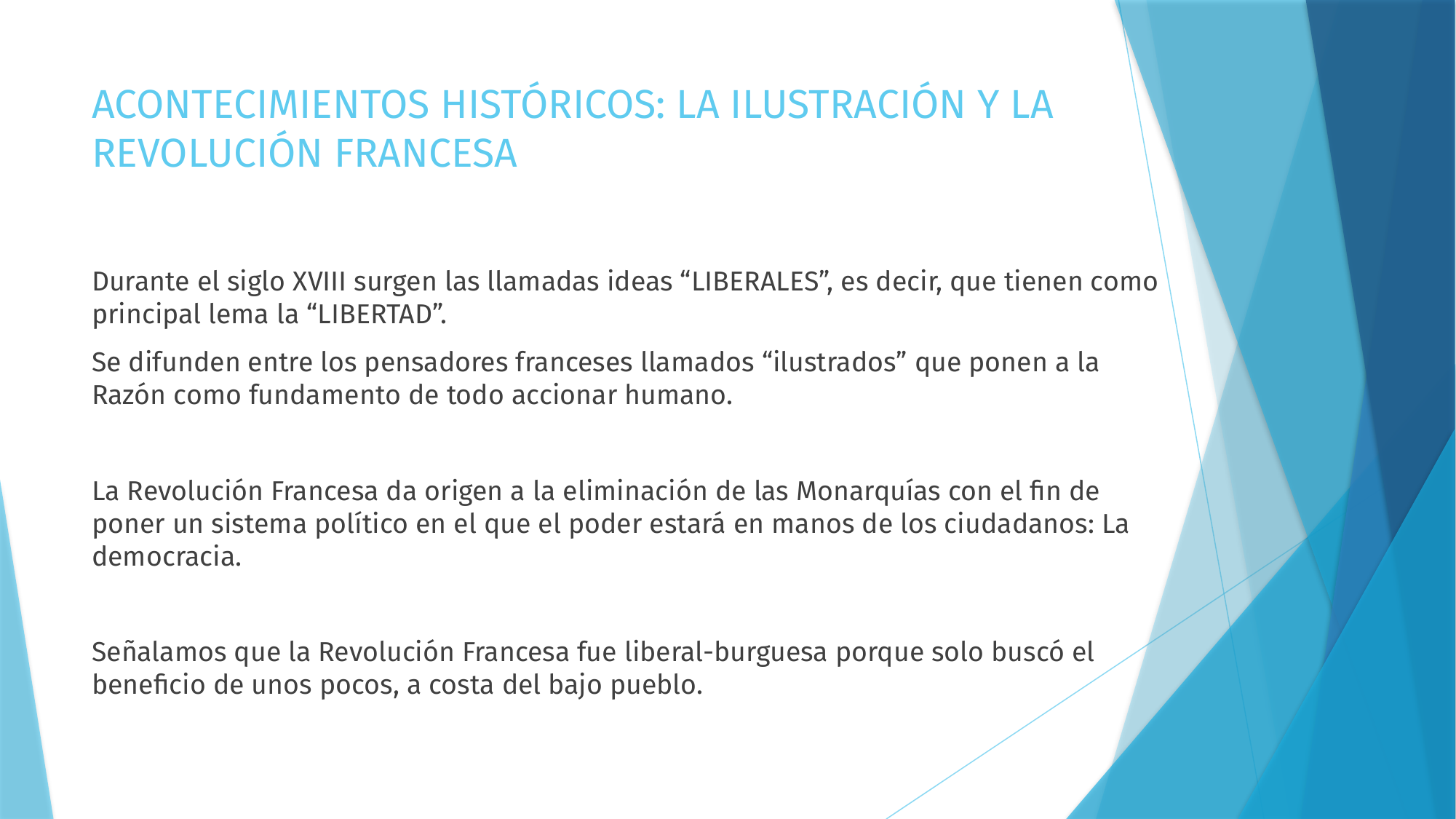

# ACONTECIMIENTOS HISTÓRICOS: LA ILUSTRACIÓN Y LA REVOLUCIÓN FRANCESA
Durante el siglo XVIII surgen las llamadas ideas “LIBERALES”, es decir, que tienen como principal lema la “LIBERTAD”.
Se difunden entre los pensadores franceses llamados “ilustrados” que ponen a la Razón como fundamento de todo accionar humano.

La Revolución Francesa da origen a la eliminación de las Monarquías con el fin de poner un sistema político en el que el poder estará en manos de los ciudadanos: La democracia.

Señalamos que la Revolución Francesa fue liberal-burguesa porque solo buscó el beneficio de unos pocos, a costa del bajo pueblo.